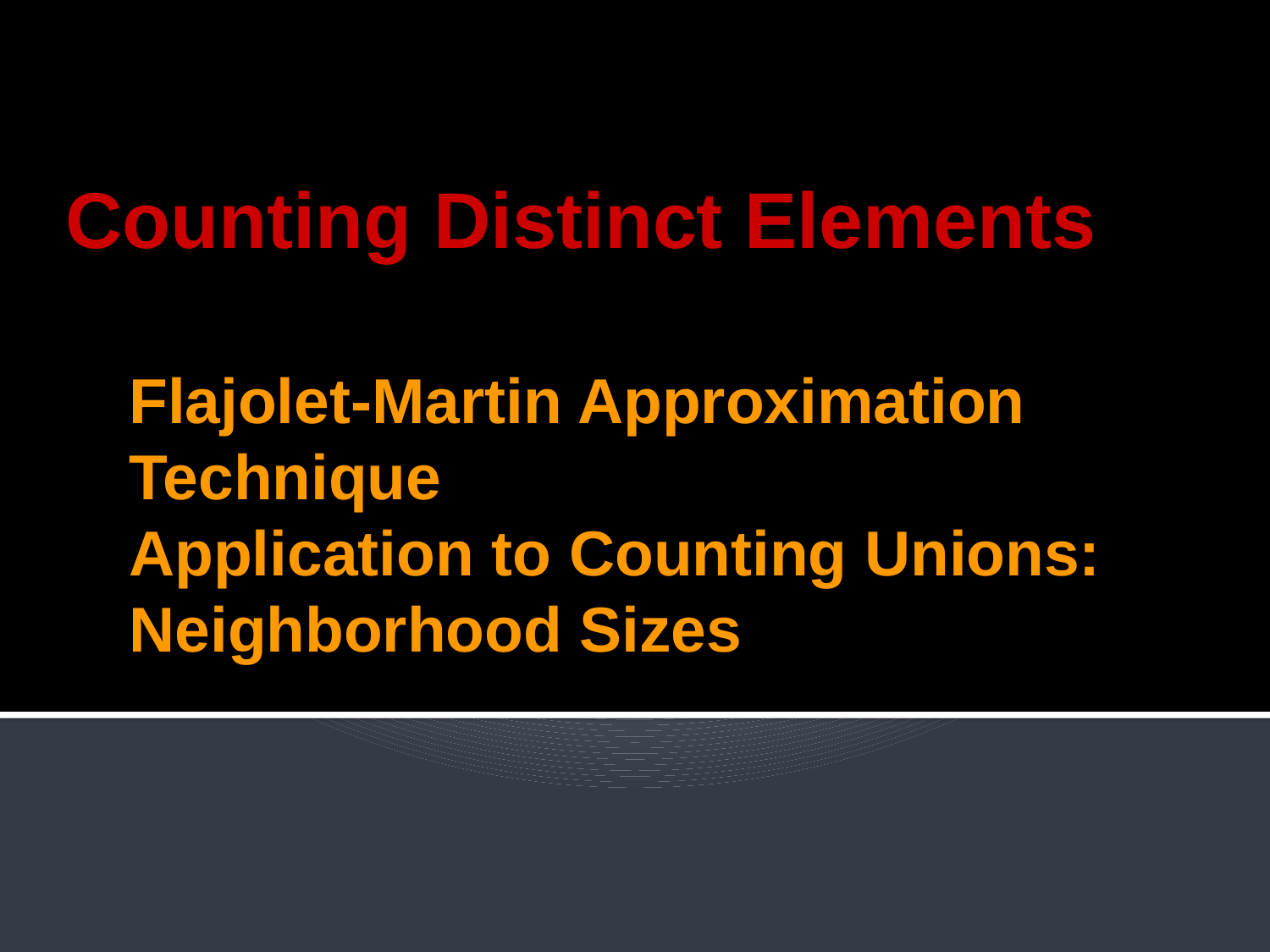

Counting Distinct Elements
# Flajolet-Martin Approximation 	Technique Application to Counting Unions: 	Neighborhood Sizes